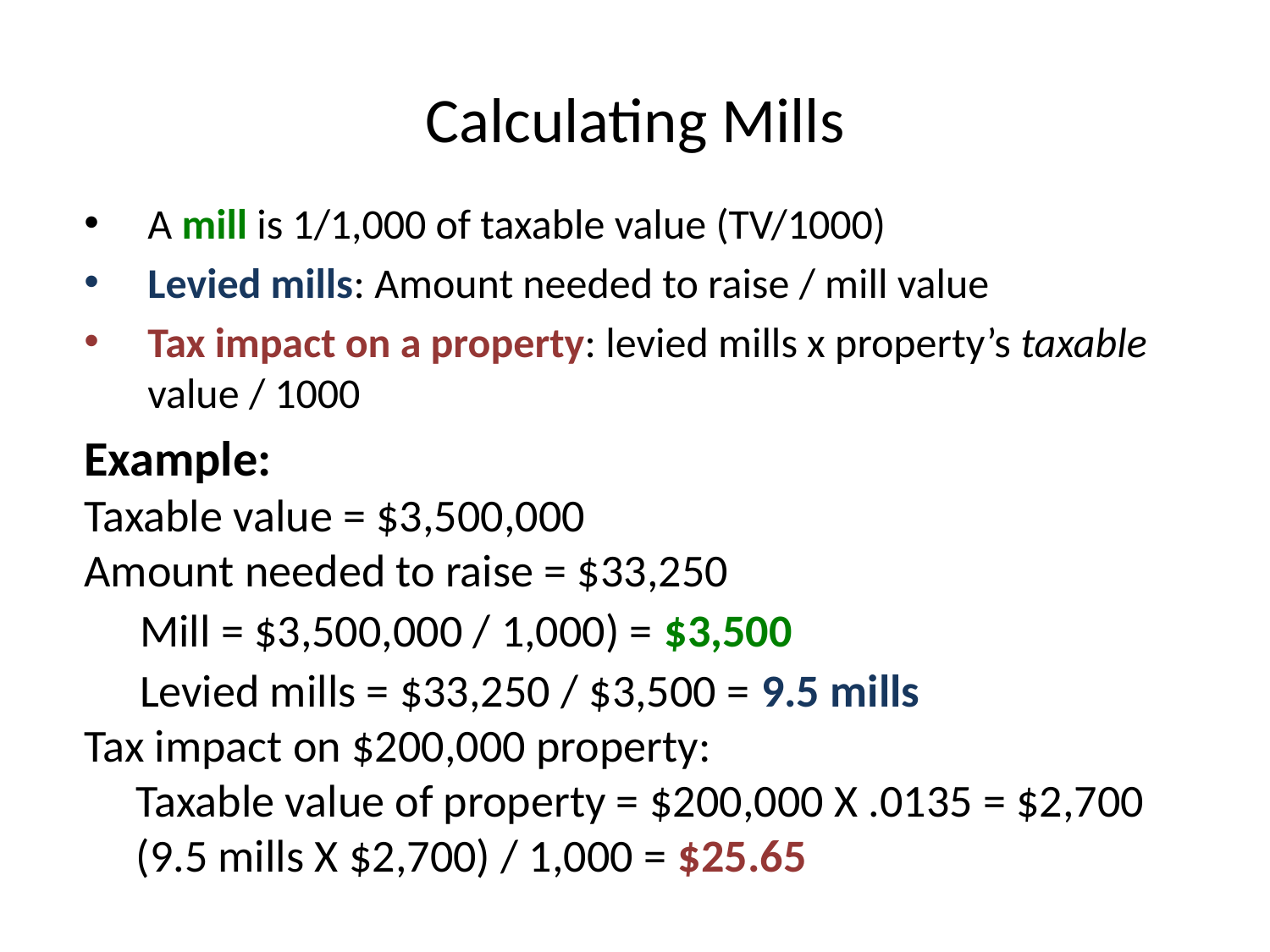

# Calculating Mills
A mill is 1/1,000 of taxable value (TV/1000)
Levied mills: Amount needed to raise / mill value
Tax impact on a property: levied mills x property’s taxable value / 1000
Example:
Taxable value = $3,500,000
Amount needed to raise = $33,250
Mill = $3,500,000 / 1,000) = $3,500
Levied mills = $33,250 / $3,500 = 9.5 mills
Tax impact on $200,000 property:
     Taxable value of property = $200,000 X .0135 = $2,700
     (9.5 mills X $2,700) / 1,000 = $25.65